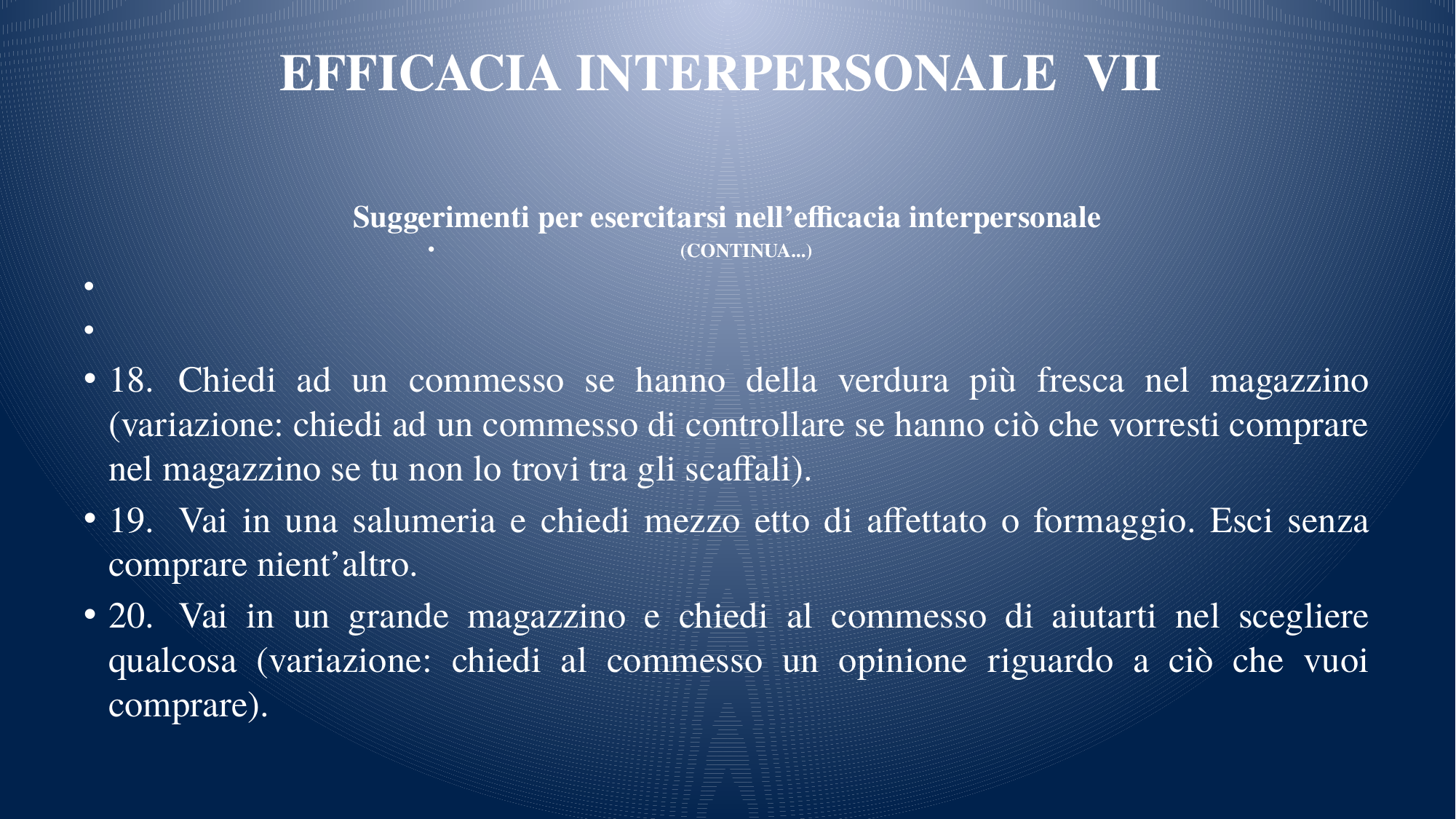

# EFFICACIA INTERPERSONALE  VII
Suggerimenti per esercitarsi nell’efficacia interpersonale
(CONTINUA...)

18.	Chiedi ad un commesso se hanno della verdura più fresca nel magazzino (variazione: chiedi ad un commesso di controllare se hanno ciò che vorresti comprare nel magazzino se tu non lo trovi tra gli scaffali).
19.	Vai in una salumeria e chiedi mezzo etto di affettato o formaggio. Esci senza comprare nient’altro.
20.	Vai in un grande magazzino e chiedi al commesso di aiutarti nel scegliere qualcosa (variazione: chiedi al commesso un opinione riguardo a ciò che vuoi comprare).